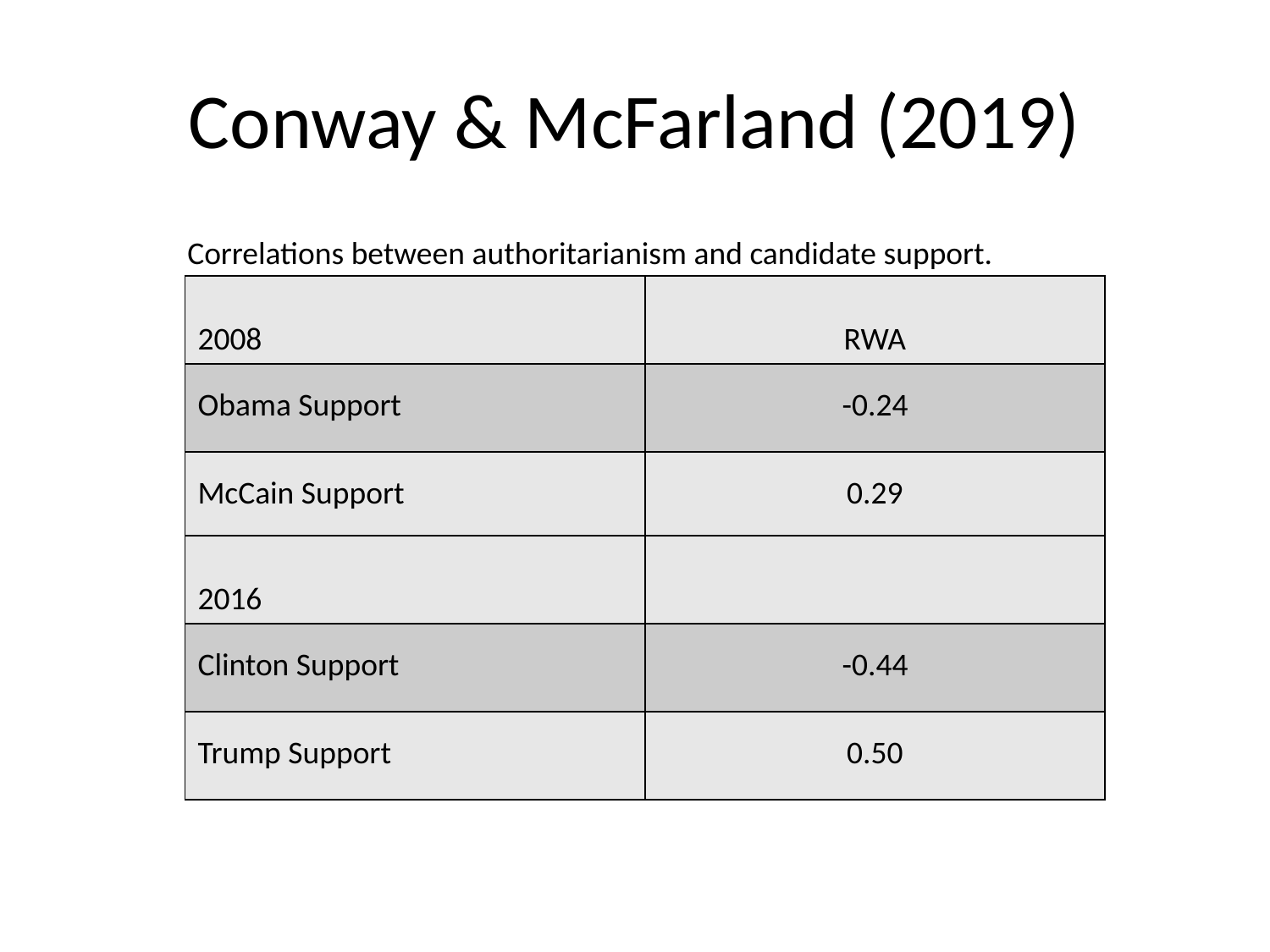

# Conway & McFarland (2019)
Correlations between authoritarianism and candidate support.
| 2008 | RWA |
| --- | --- |
| Obama Support | -0.24 |
| McCain Support | 0.29 |
| 2016 |  |
| --- | --- |
| Clinton Support | -0.44 |
| Trump Support | 0.50 |